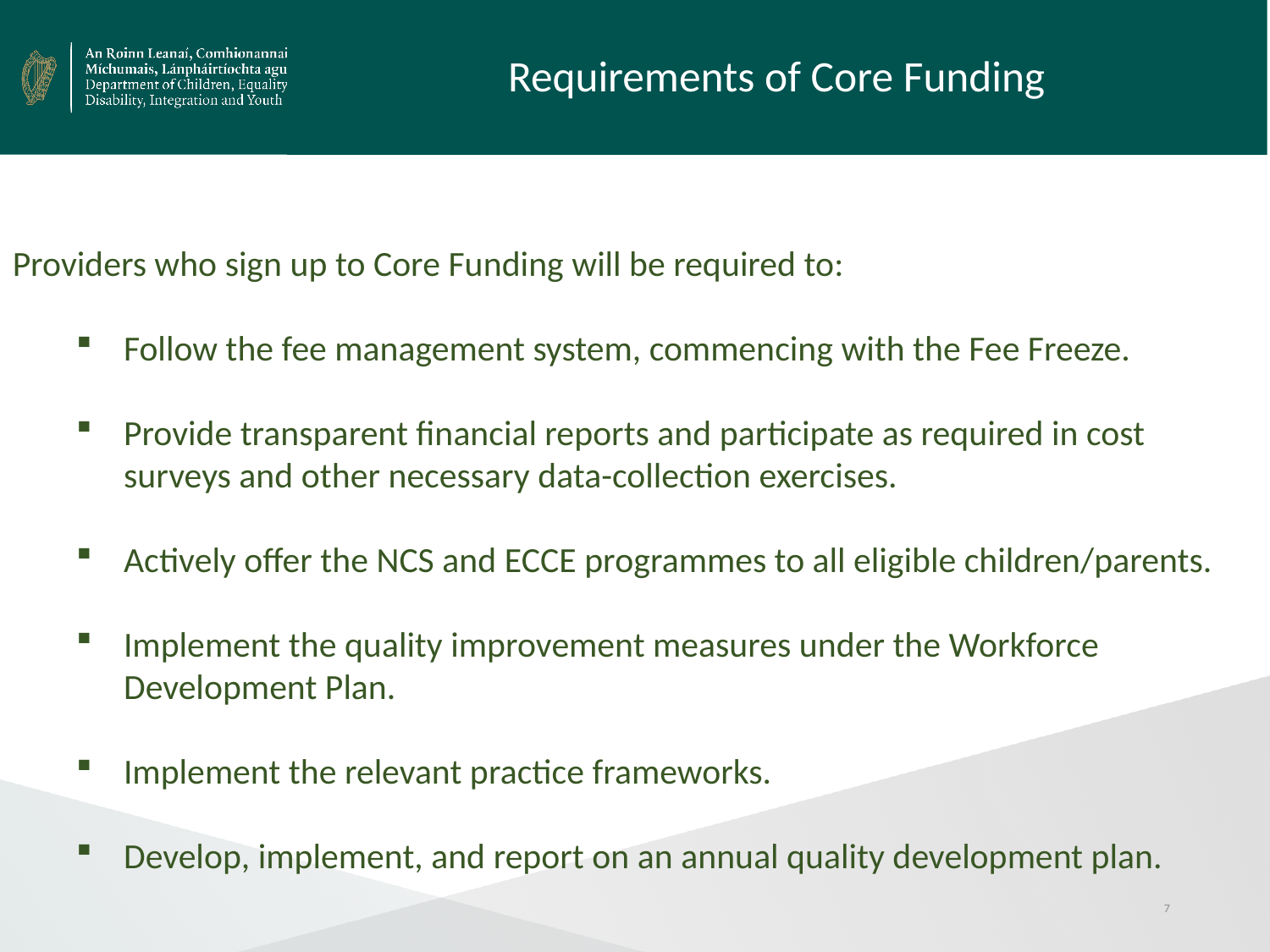

# Requirements of Core Funding
Providers who sign up to Core Funding will be required to:

Follow the fee management system, commencing with the Fee Freeze.

Provide transparent financial reports and participate as required in cost surveys and other necessary data-collection exercises.

Actively offer the NCS and ECCE programmes to all eligible children/parents.

Implement the quality improvement measures under the Workforce Development Plan.

Implement the relevant practice frameworks.

Develop, implement, and report on an annual quality development plan.

7